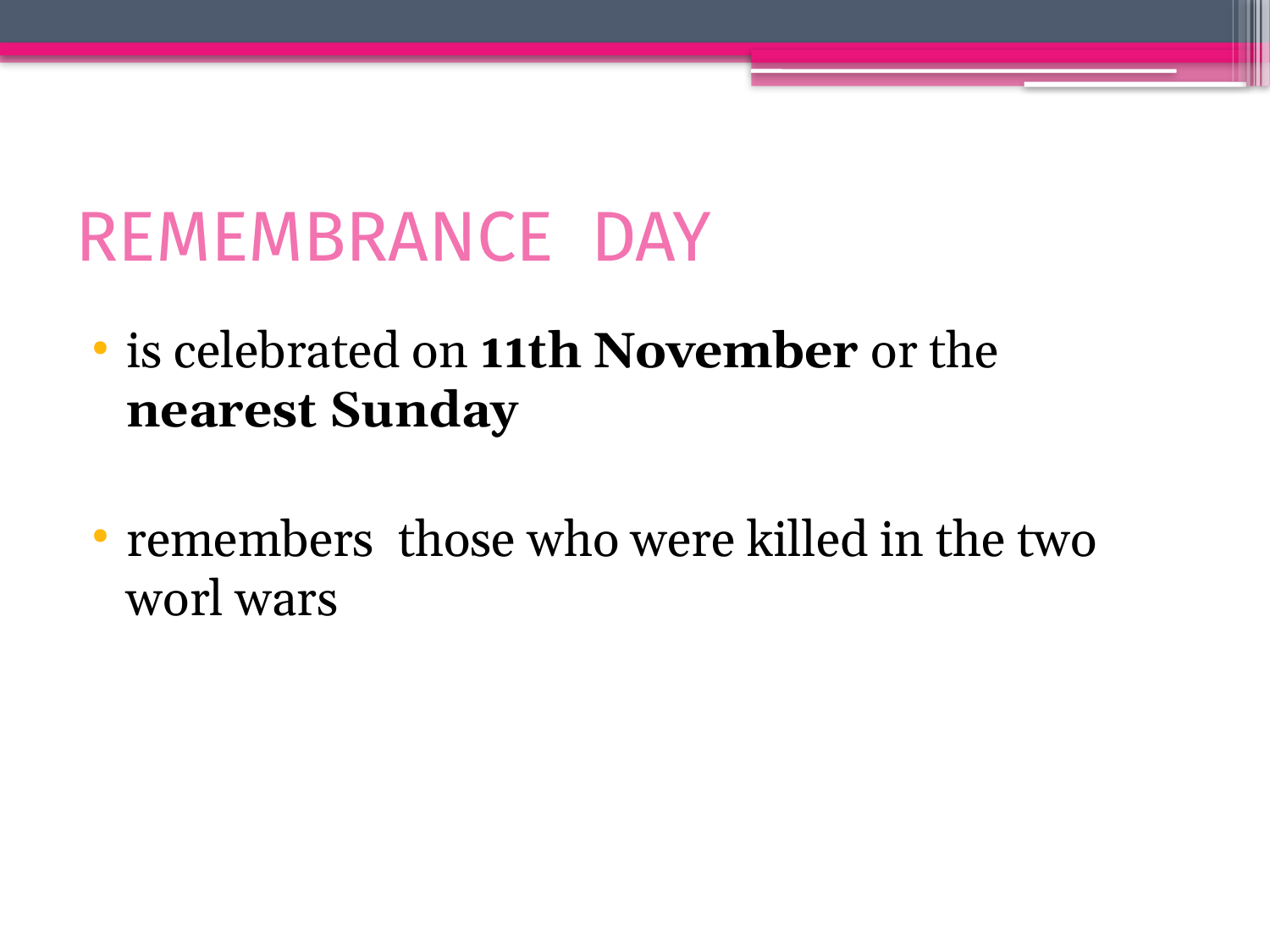

# REMEMBRANCE  DAY
is celebrated on 11th November or the nearest Sunday

remembers  those who were killed in the two worl wars